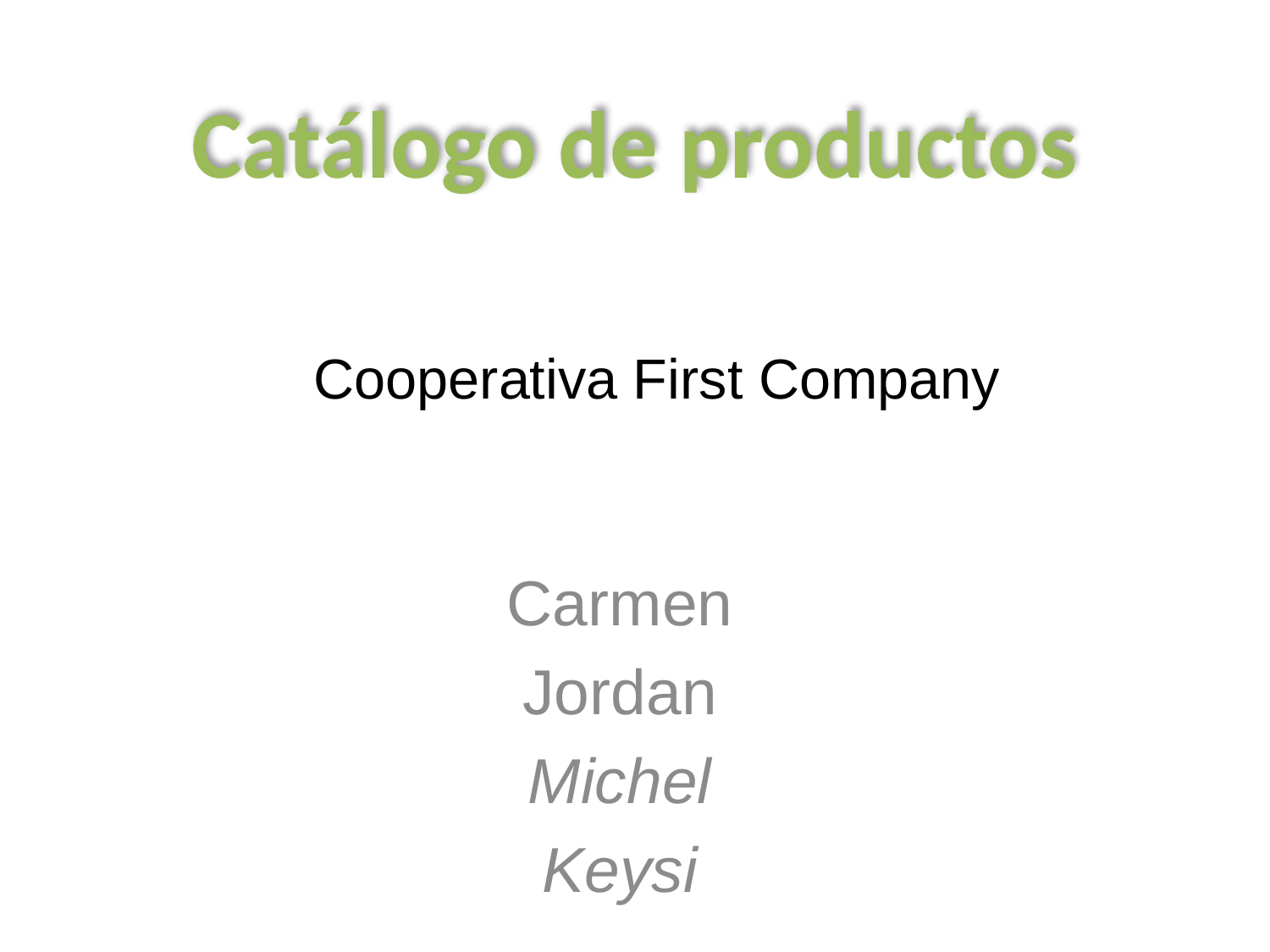

# Catálogo de productos
Cooperativa First Company
Carmen
Jordan
Michel
Keysi